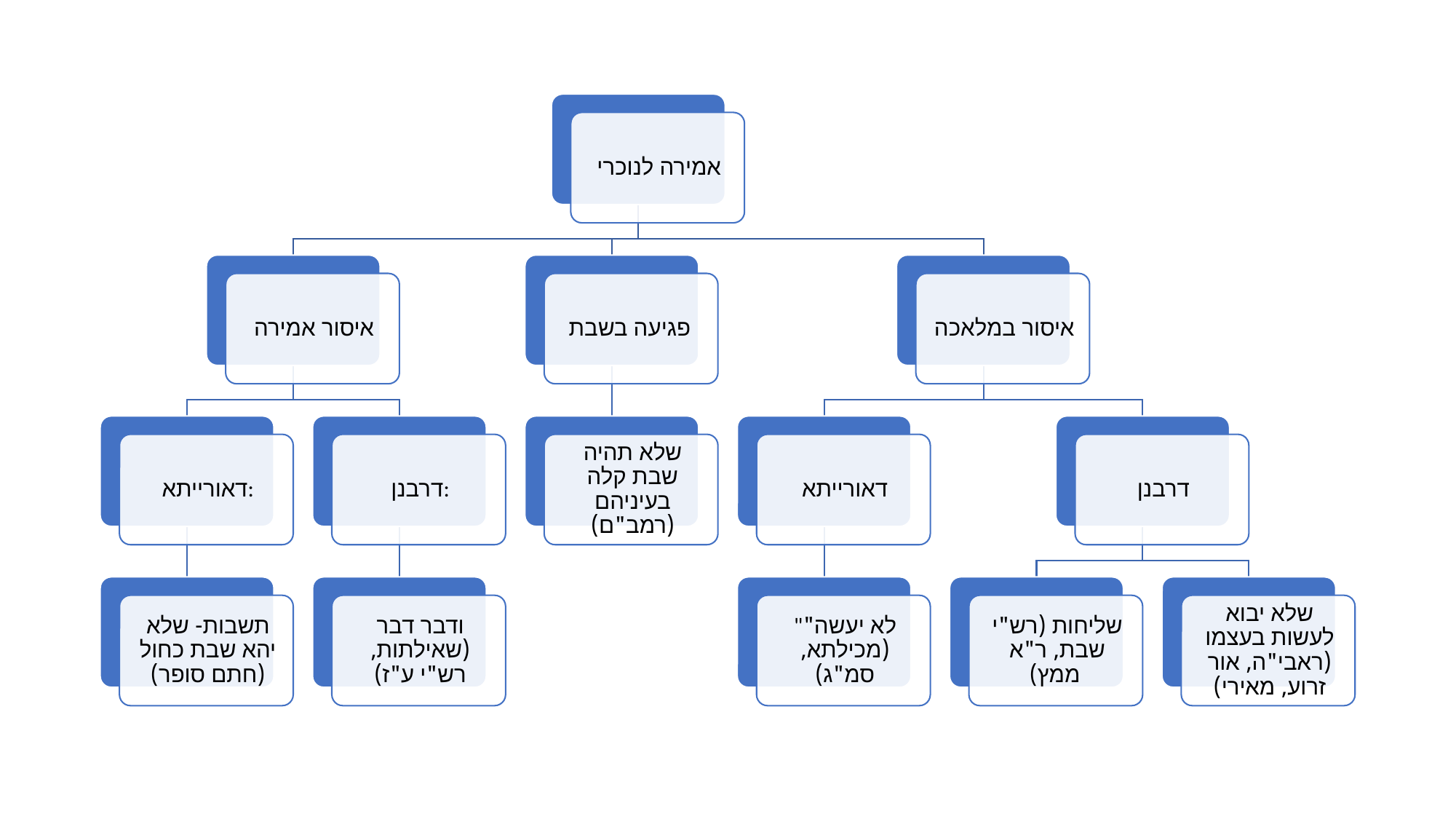

אמירה לנוכרי
איסור אמירה
דאורייתא:
תשבות- שלא יהא שבת כחול (חתם סופר)
דרבנן:
ודבר דבר (שאילתות, רש"י ע"ז)
פגיעה בשבת
שלא תהיה שבת קלה בעיניהם (רמב"ם)
איסור במלאכה
דאורייתא
"לא יעשה" (מכילתא, סמ"ג)
דרבנן
שליחות (רש"י שבת, ר"א ממץ)
שלא יבוא לעשות בעצמו (ראבי"ה, אור זרוע, מאירי)